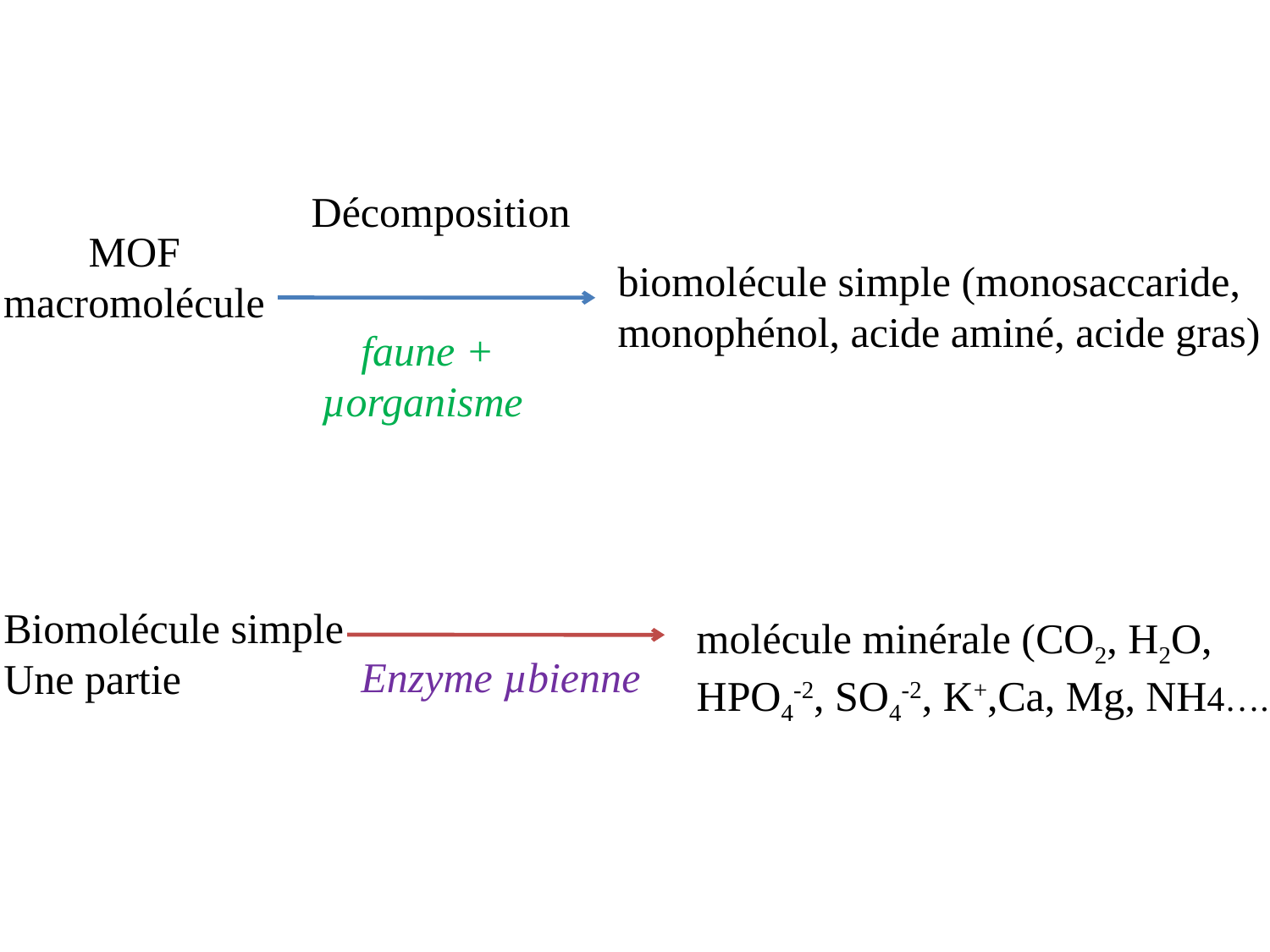

Décomposition
MOF
macromolécule
biomolécule simple (monosaccaride, monophénol, acide aminé, acide gras)
faune +
µorganisme
Biomolécule simple
Une partie
molécule minérale (CO2, H2O,
HPO4-2, SO4-2, K+,Ca, Mg, NH4….
Enzyme µbienne